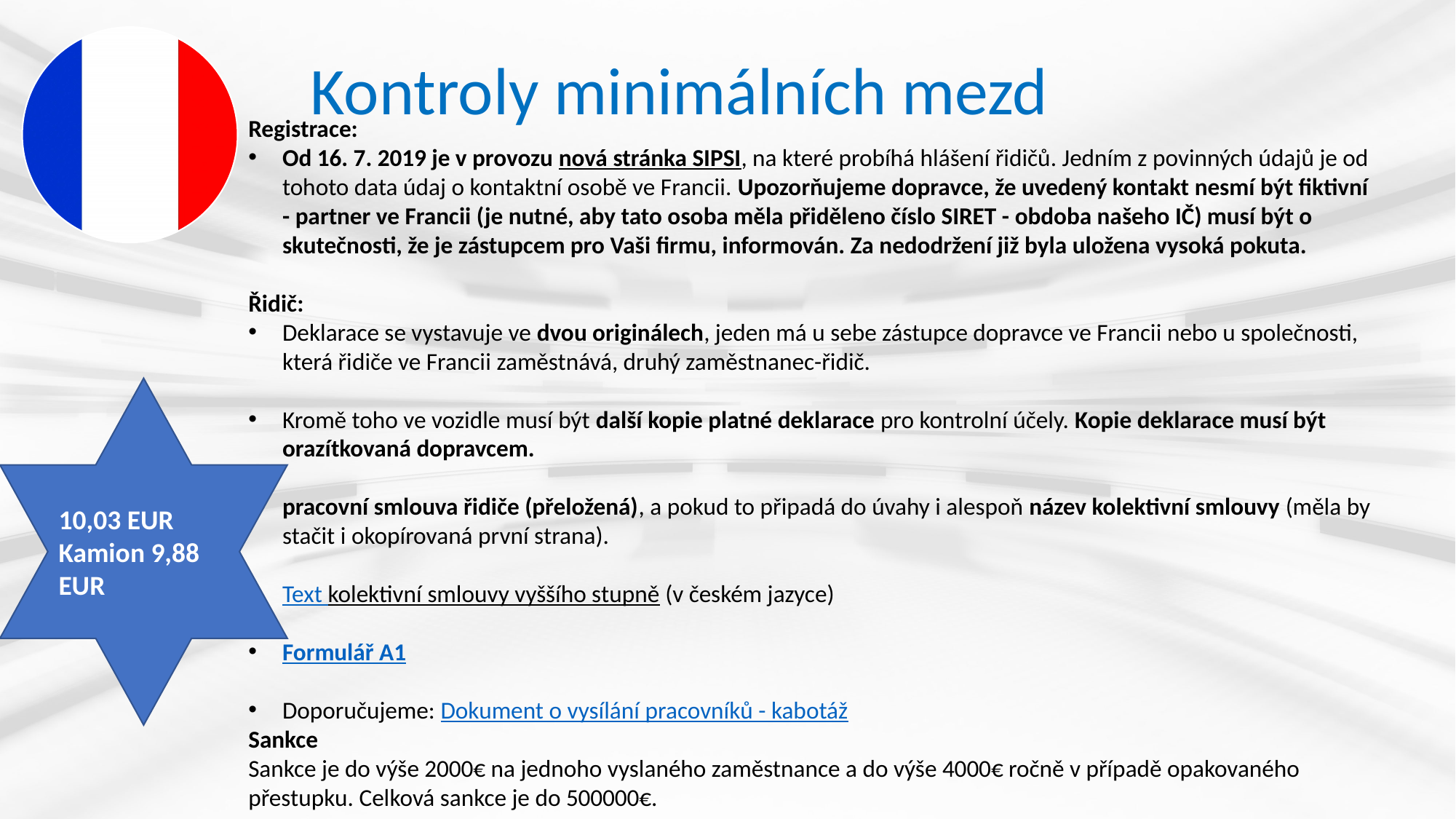

Kontroly minimálních mezd
Registrace:
Od 16. 7. 2019 je v provozu nová stránka SIPSI, na které probíhá hlášení řidičů. Jedním z povinných údajů je od tohoto data údaj o kontaktní osobě ve Francii. Upozorňujeme dopravce, že uvedený kontakt nesmí být fiktivní - partner ve Francii (je nutné, aby tato osoba měla přiděleno číslo SIRET - obdoba našeho IČ) musí být o skutečnosti, že je zástupcem pro Vaši firmu, informován. Za nedodržení již byla uložena vysoká pokuta.

Řidič:
Deklarace se vystavuje ve dvou originálech, jeden má u sebe zástupce dopravce ve Francii nebo u společnosti, která řidiče ve Francii zaměstnává, druhý zaměstnanec-řidič.

Kromě toho ve vozidle musí být další kopie platné deklarace pro kontrolní účely. Kopie deklarace musí být orazítkovaná dopravcem.

pracovní smlouva řidiče (přeložená), a pokud to připadá do úvahy i alespoň název kolektivní smlouvy (měla by stačit i okopírovaná první strana).

Text kolektivní smlouvy vyššího stupně (v českém jazyce)

Formulář A1

Doporučujeme: Dokument o vysílání pracovníků - kabotáž
Sankce
Sankce je do výše 2000€ na jednoho vyslaného zaměstnance a do výše 4000€ ročně v případě opakovaného přestupku. Celková sankce je do 500000€.

10,03 EUR
Kamion 9,88 EUR